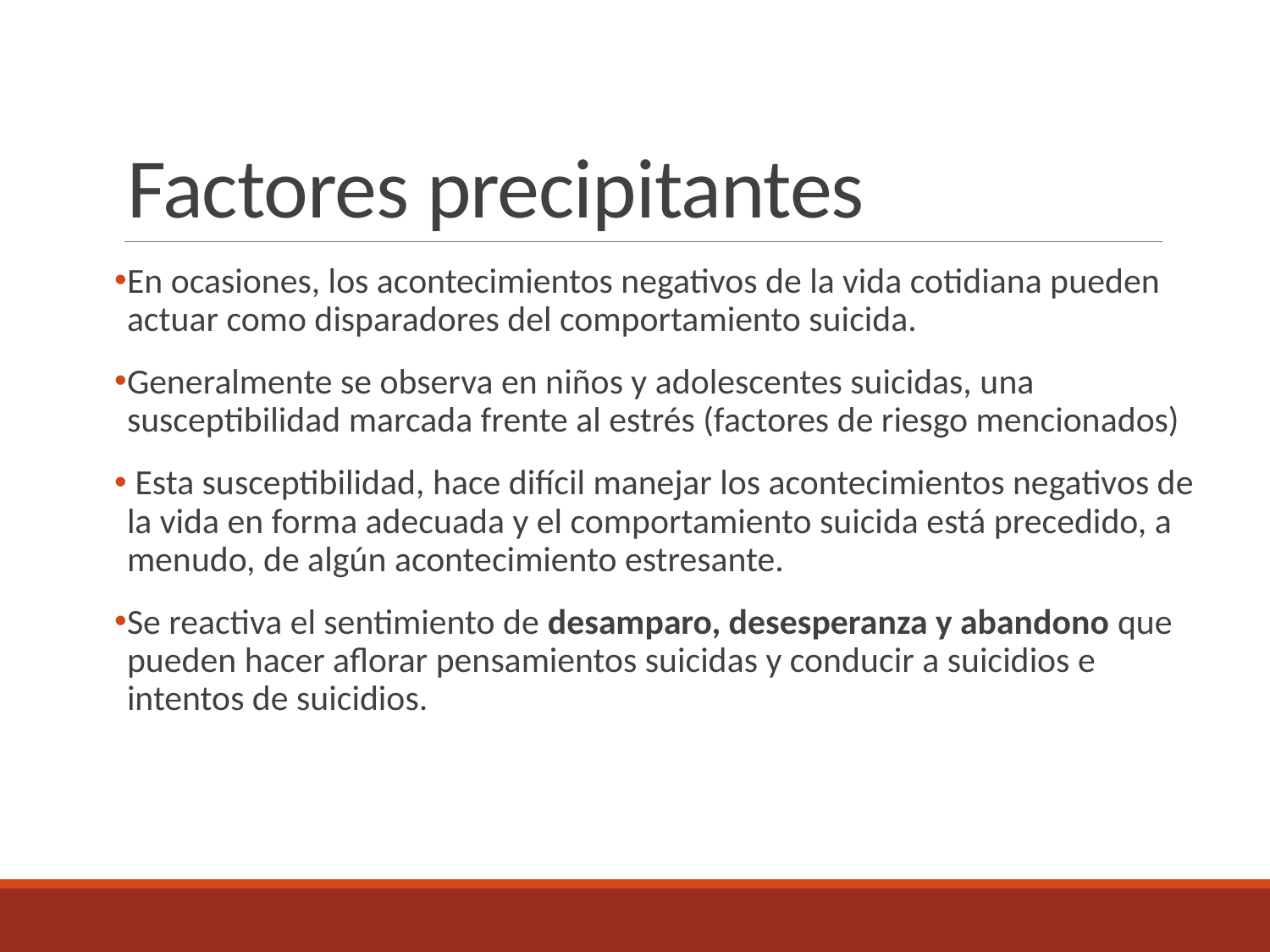

# Factores precipitantes
En ocasiones, los acontecimientos negativos de la vida cotidiana pueden actuar como disparadores del comportamiento suicida.
Generalmente se observa en niños y adolescentes suicidas, una susceptibilidad marcada frente al estrés (factores de riesgo mencionados)
 Esta susceptibilidad, hace difícil manejar los acontecimientos negativos de la vida en forma adecuada y el comportamiento suicida está precedido, a menudo, de algún acontecimiento estresante.
Se reactiva el sentimiento de desamparo, desesperanza y abandono que pueden hacer aflorar pensamientos suicidas y conducir a suicidios e intentos de suicidios.